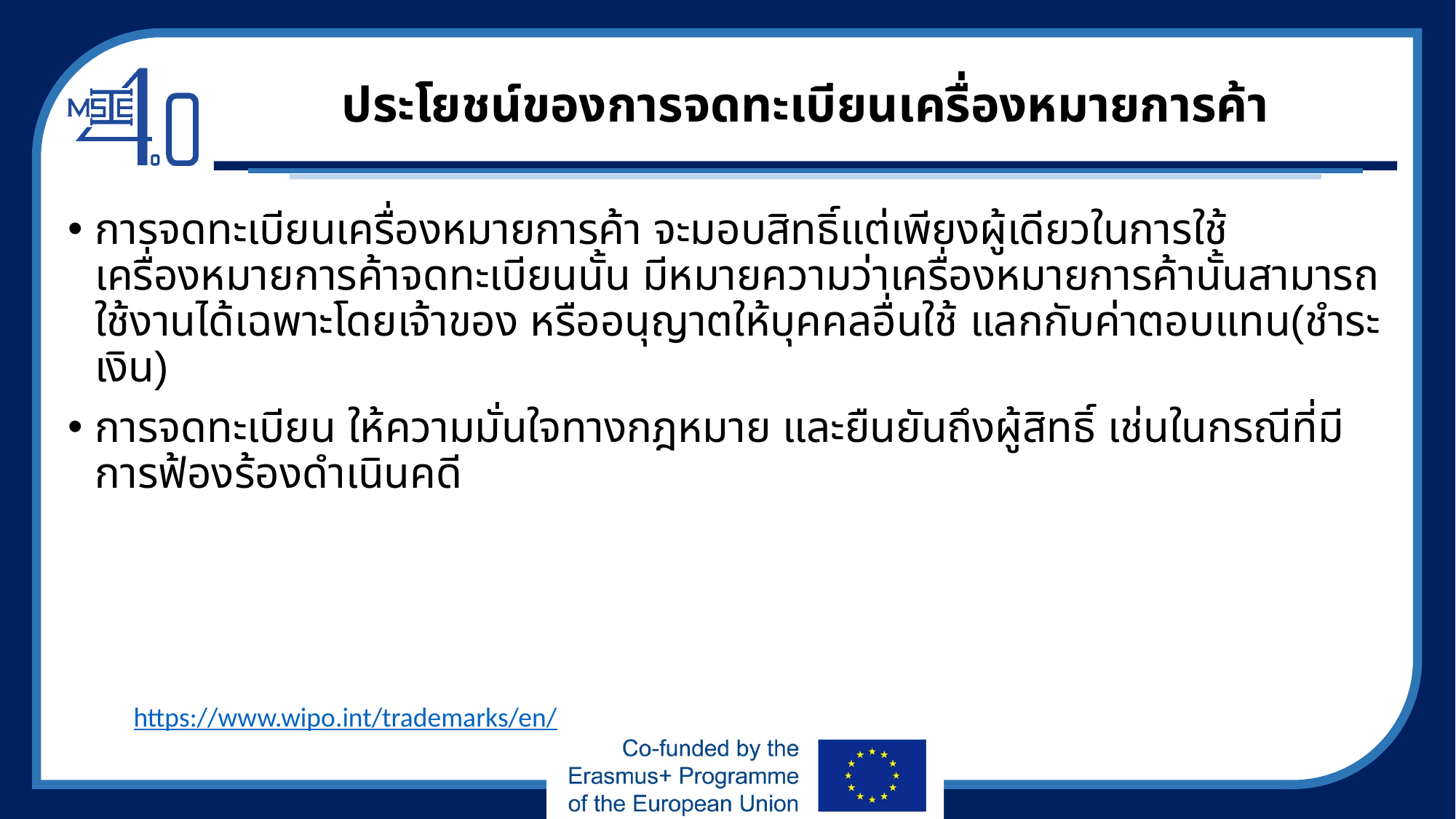

# ประโยชน์ของการจดทะเบียนเครื่องหมายการค้า
การจดทะเบียนเครื่องหมายการค้า จะมอบสิทธิ์แต่เพียงผู้เดียวในการใช้เครื่องหมายการค้าจดทะเบียนนั้น มีหมายความว่าเครื่องหมายการค้านั้นสามารถใช้งานได้เฉพาะโดยเจ้าของ หรืออนุญาตให้บุคคลอื่นใช้ แลกกับค่าตอบแทน(ชำระเงิน)
การจดทะเบียน ให้ความมั่นใจทางกฎหมาย และยืนยันถึงผู้สิทธิ์ เช่นในกรณีที่มีการฟ้องร้องดำเนินคดี
https://www.wipo.int/trademarks/en/